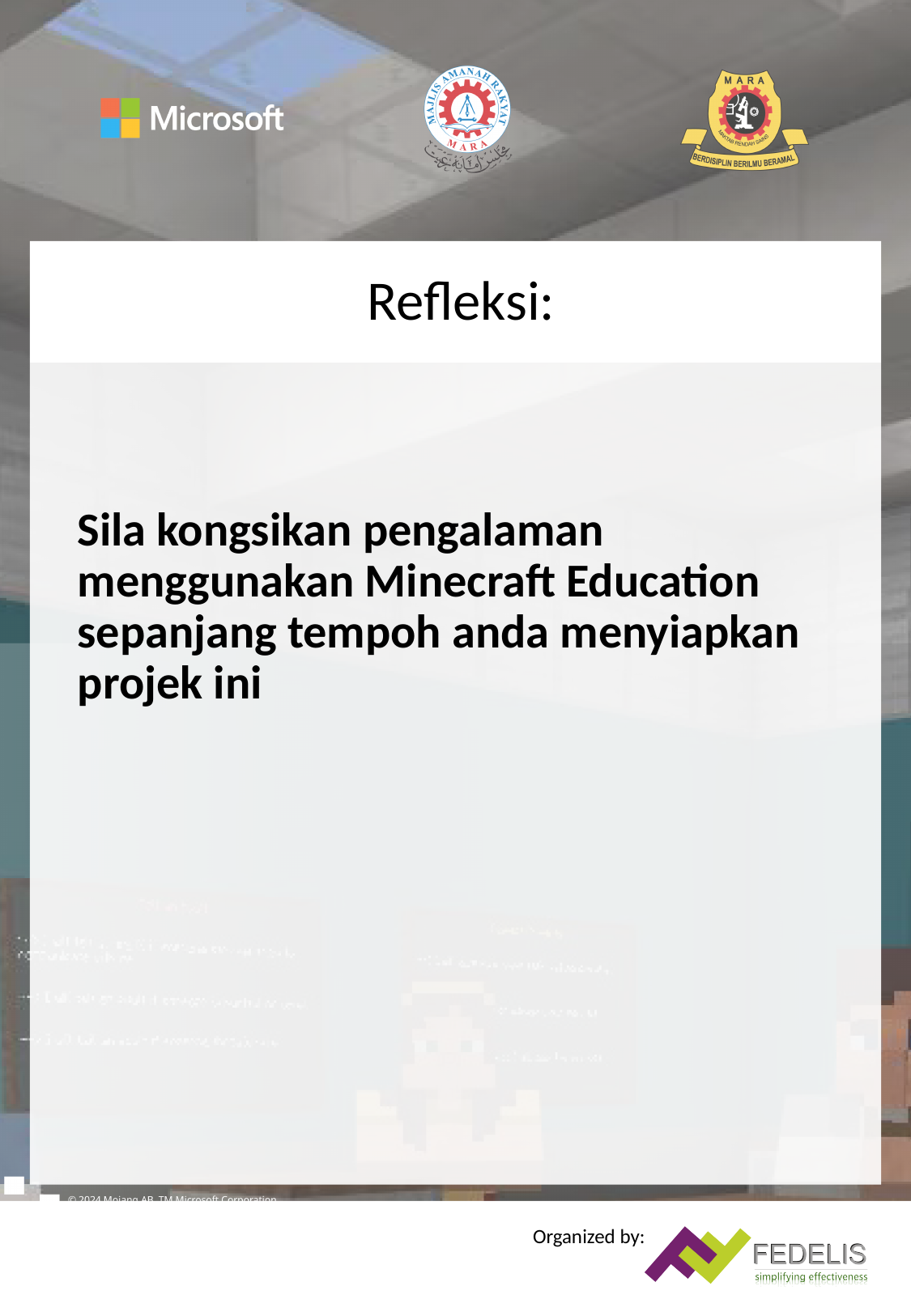

# Refleksi:

Sila kongsikan pengalaman menggunakan Minecraft Education  sepanjang tempoh anda menyiapkan projek ini